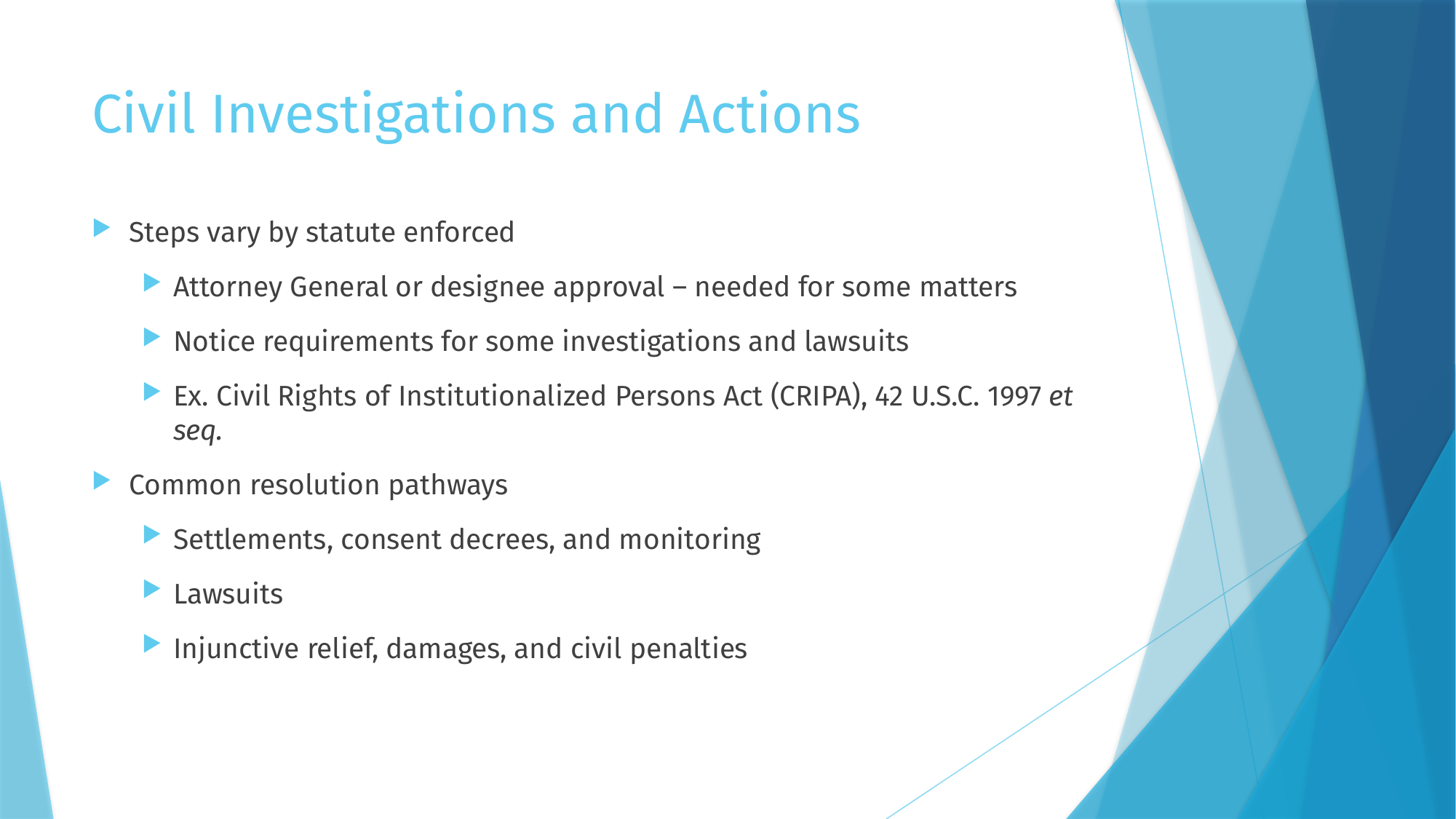

# Civil Investigations and Actions
Steps vary by statute enforced
Attorney General or designee approval – needed for some matters
Notice requirements for some investigations and lawsuits
Ex. Civil Rights of Institutionalized Persons Act (CRIPA), 42 U.S.C. 1997 et seq.
Common resolution pathways
Settlements, consent decrees, and monitoring
Lawsuits
Injunctive relief, damages, and civil penalties